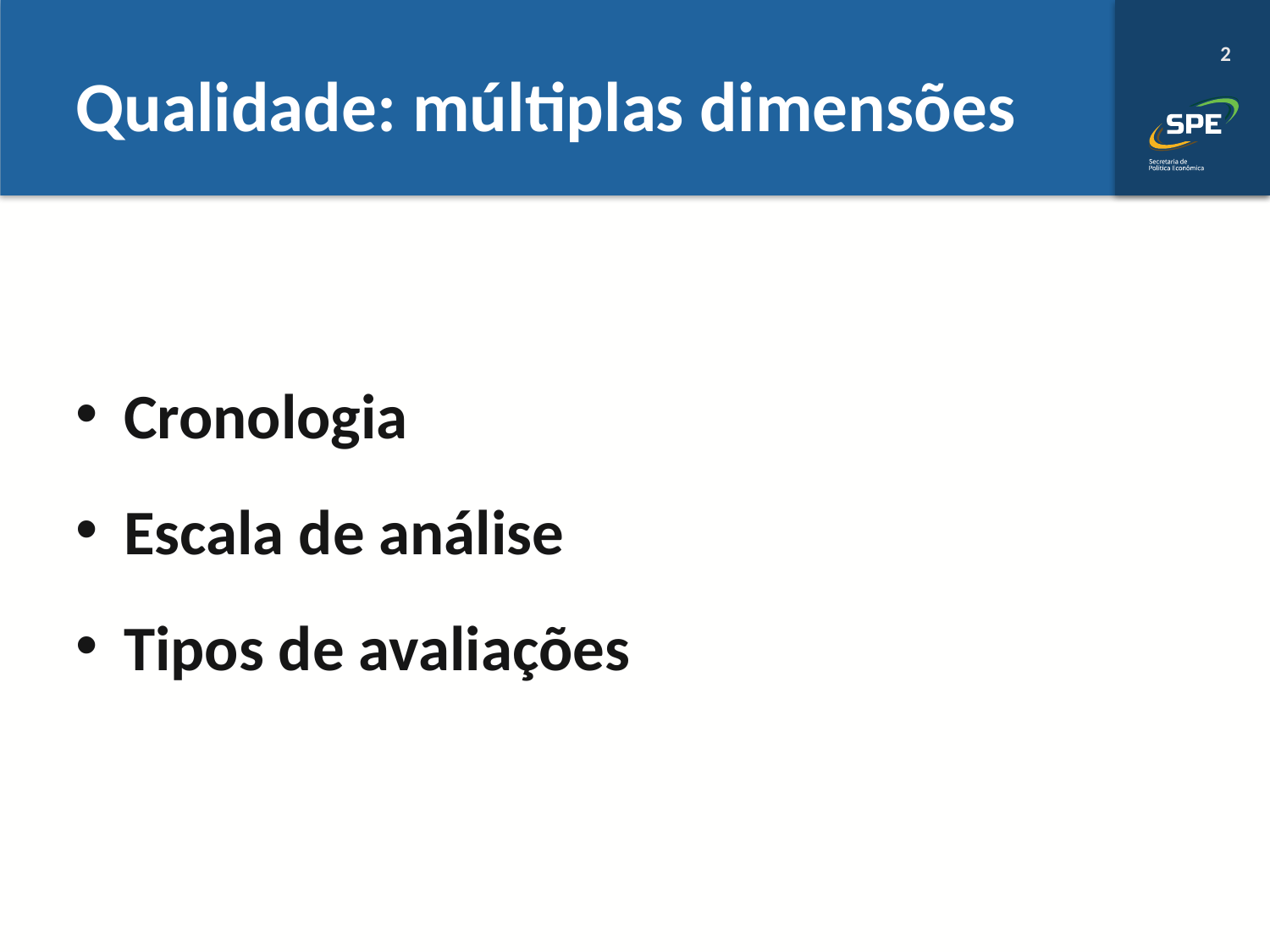

# Qualidade: múltiplas dimensões

Cronologia
Escala de análise
Tipos de avaliações